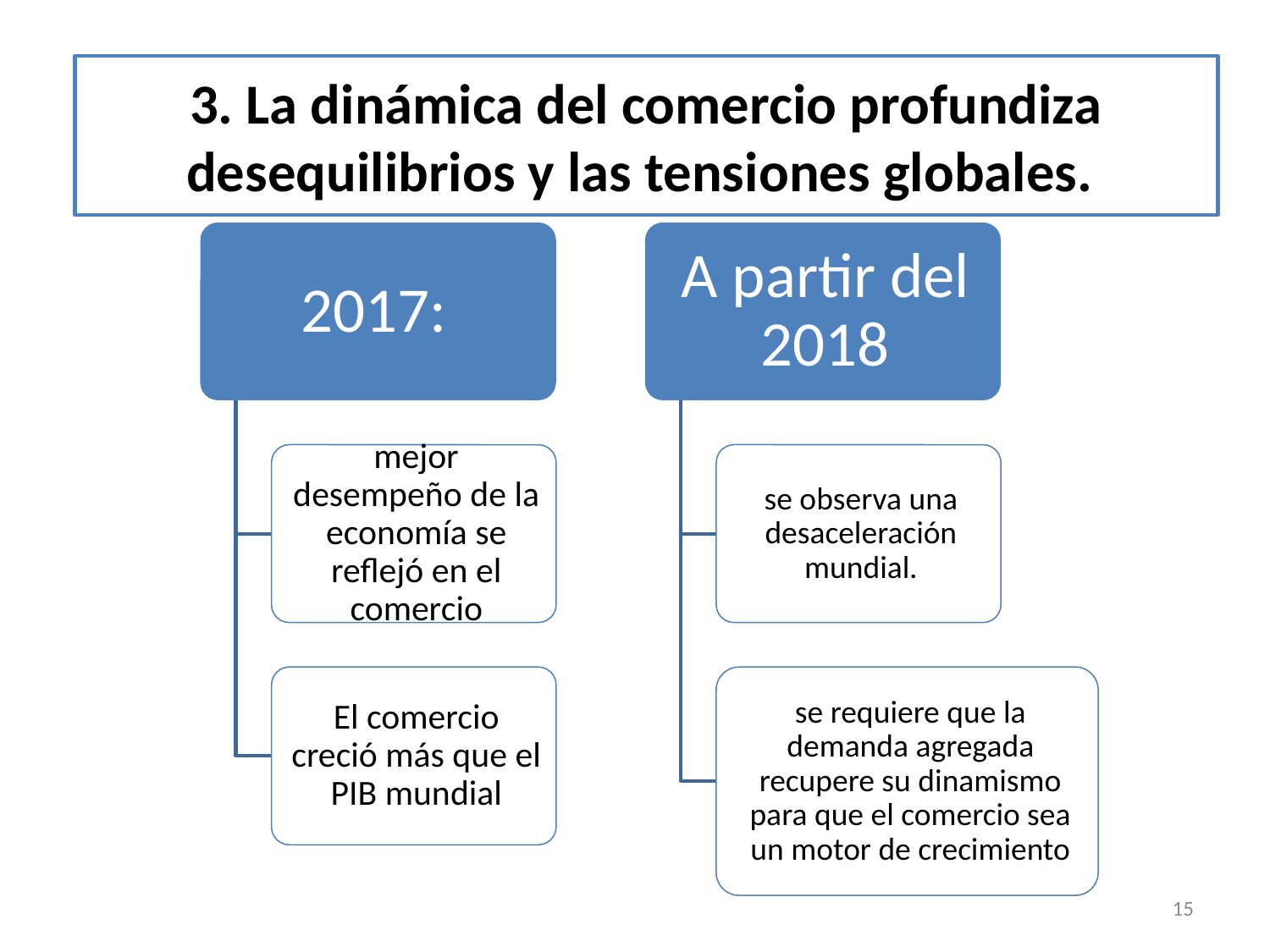

# 3. La dinámica del comercio profundiza desequilibrios y las tensiones globales.
2017:
mejor desempeño de la economía se reflejó en el comercio
El comercio creció más que el PIB mundial
A partir del 2018
se observa una desaceleración mundial.
se requiere que la demanda agregada recupere su dinamismo para que el comercio sea un motor de crecimiento
15